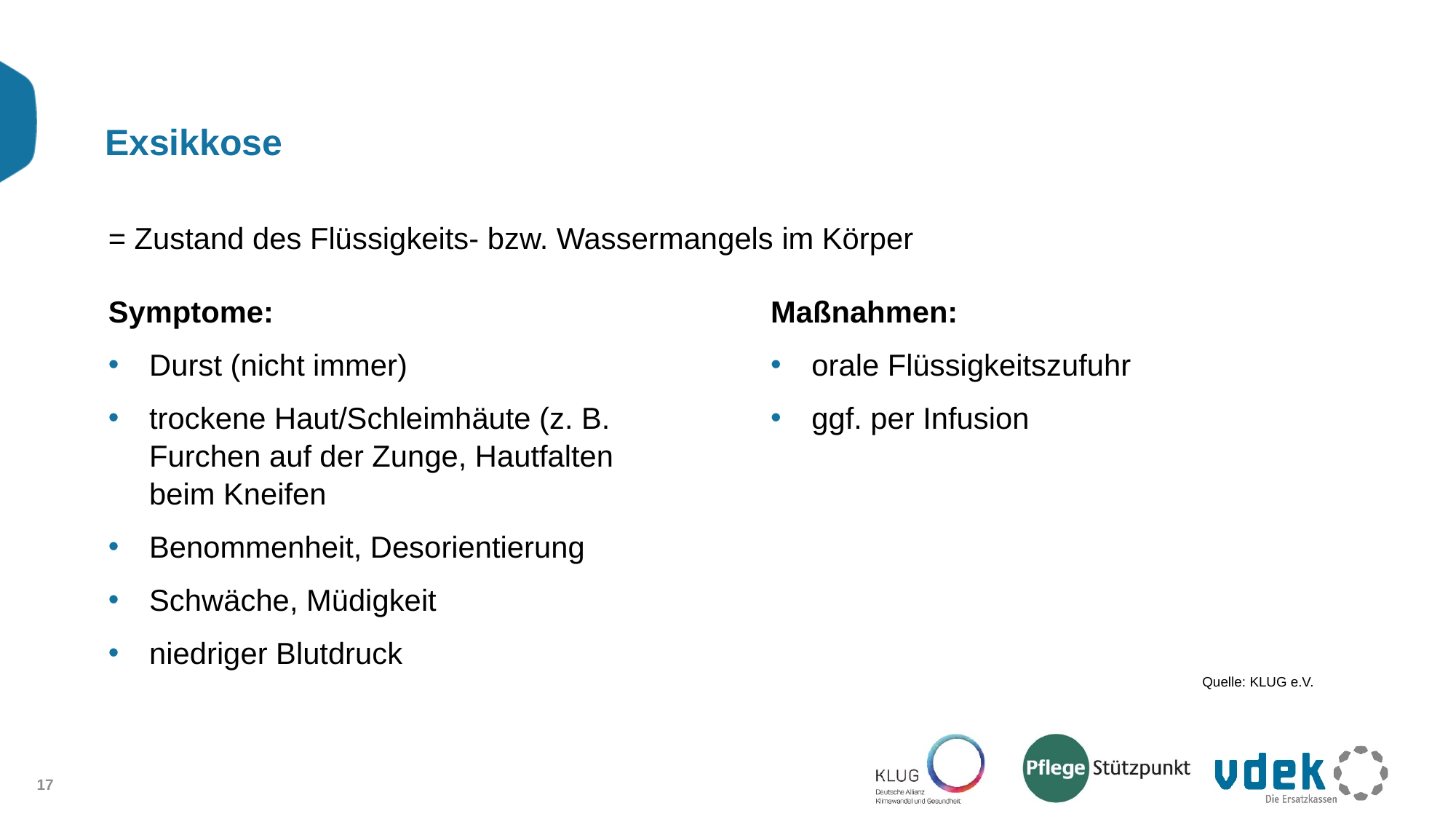

# Exsikkose
= Zustand des Flüssigkeits- bzw. Wassermangels im Körper

Symptome:
Durst (nicht immer)
trockene Haut/Schleimhäute (z. B. Furchen auf der Zunge, Hautfalten
beim Kneifen
Benommenheit, Desorientierung
Schwäche, Müdigkeit
niedriger Blutdruck

Maßnahmen:
orale Flüssigkeitszufuhr
ggf. per Infusion

Quelle: KLUG e.V.

17